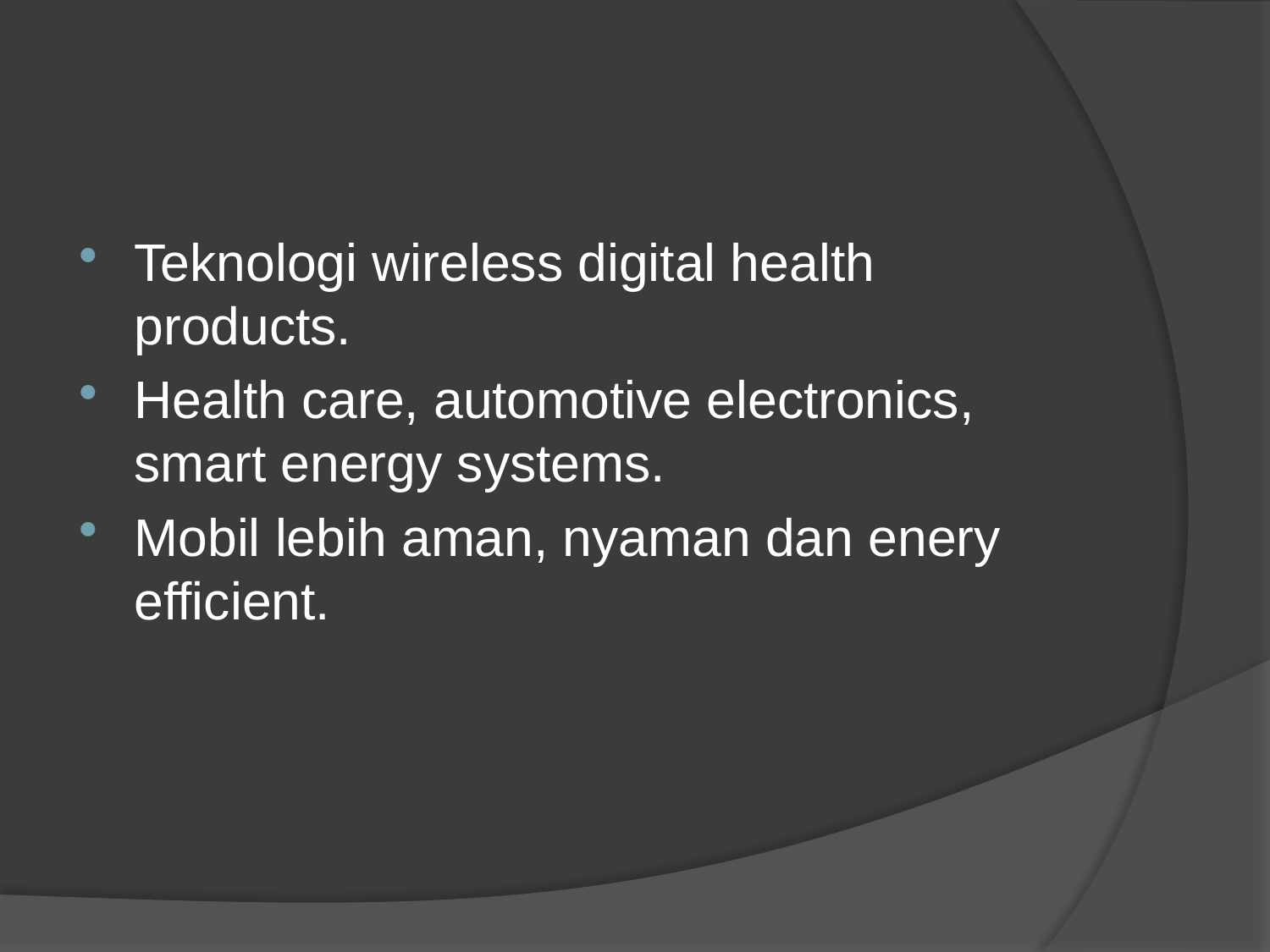

#
Teknologi wireless digital health products.
Health care, automotive electronics, smart energy systems.
Mobil lebih aman, nyaman dan enery efficient.